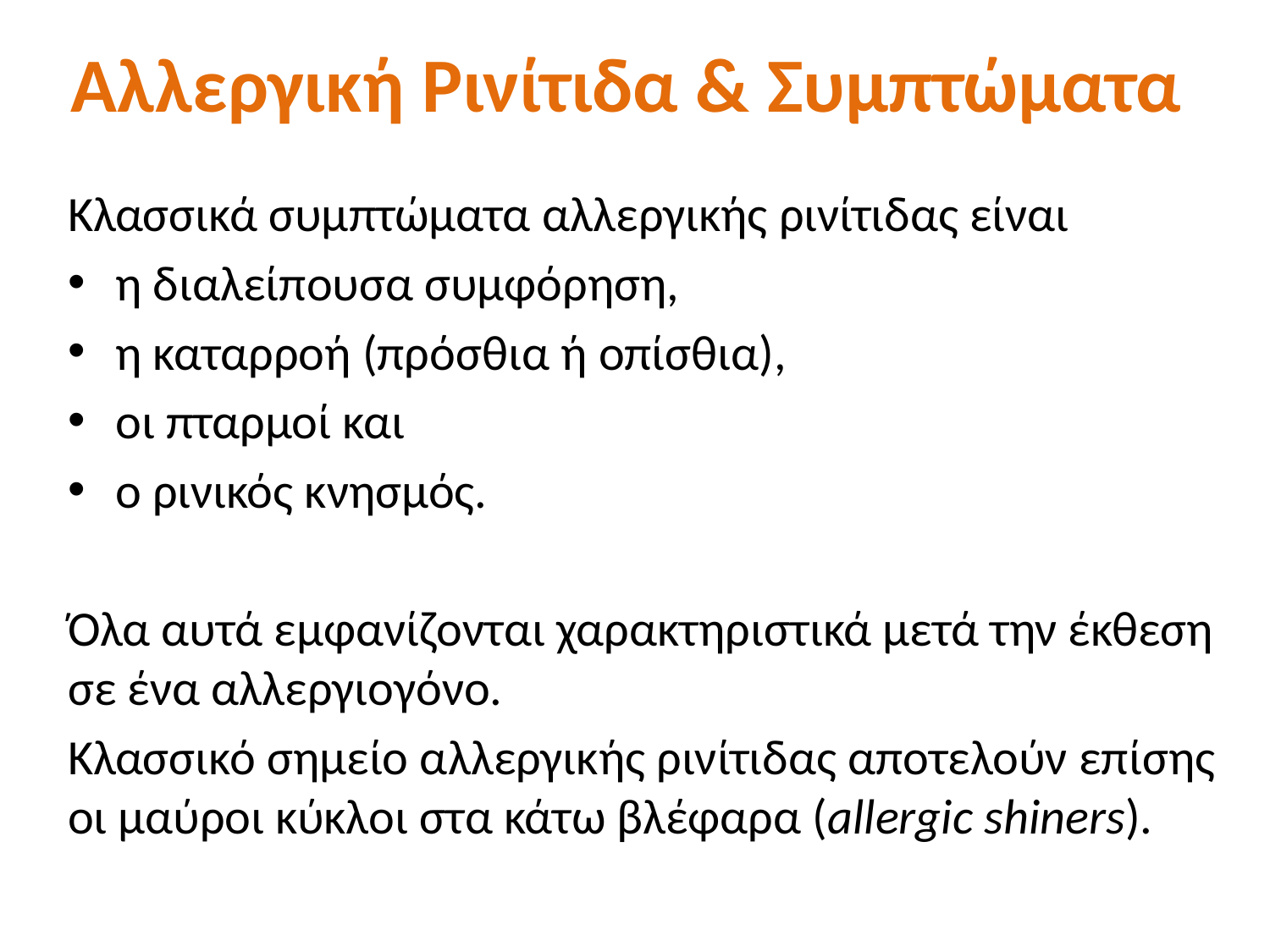

# Αλλεργική Ρινίτιδα & Συμπτώματα
Κλασσικά συμπτώματα αλλεργικής ρινίτιδας είναι
η διαλείπουσα συμφόρηση,
η καταρροή (πρόσθια ή οπίσθια),
οι πταρμοί και
ο ρινικός κνησμός.

Όλα αυτά εμφανίζονται χαρακτηριστικά μετά την έκθεση σε ένα αλλεργιογόνο.
Κλασσικό σημείο αλλεργικής ρινίτιδας αποτελούν επίσης οι μαύροι κύκλοι στα κάτω βλέφαρα (allergic shiners).